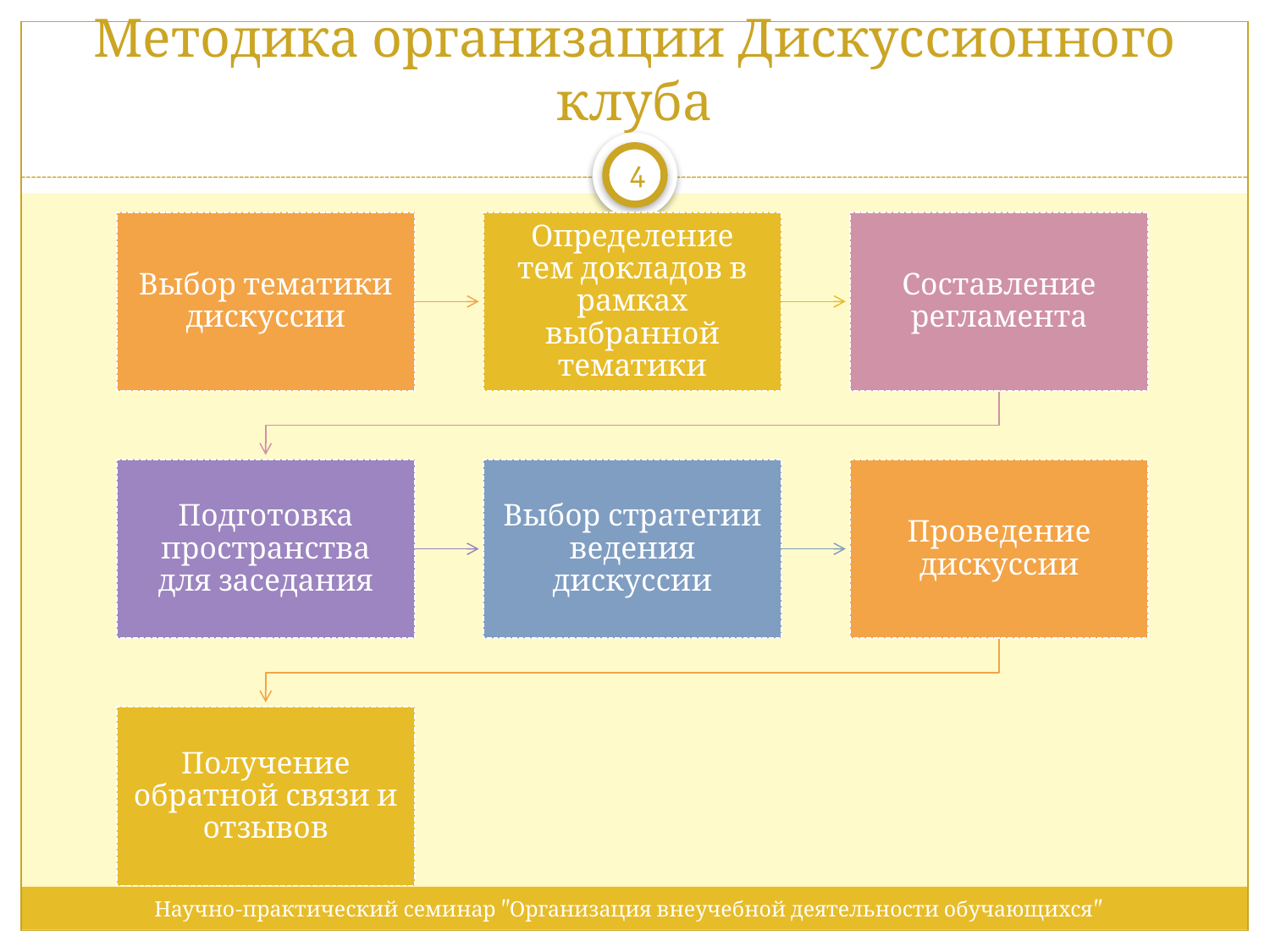

# Методика организации Дискуссионного клуба
4

Выбор тематики дискуссии

Определение тем докладов в рамках выбранной тематики

Составление регламента

Подготовка пространства для заседания

Выбор стратегии ведения дискуссии

Проведение дискуссии
Получение обратной связи и отзывов
Научно-практический семинар "Организация внеучебной деятельности обучающихся"